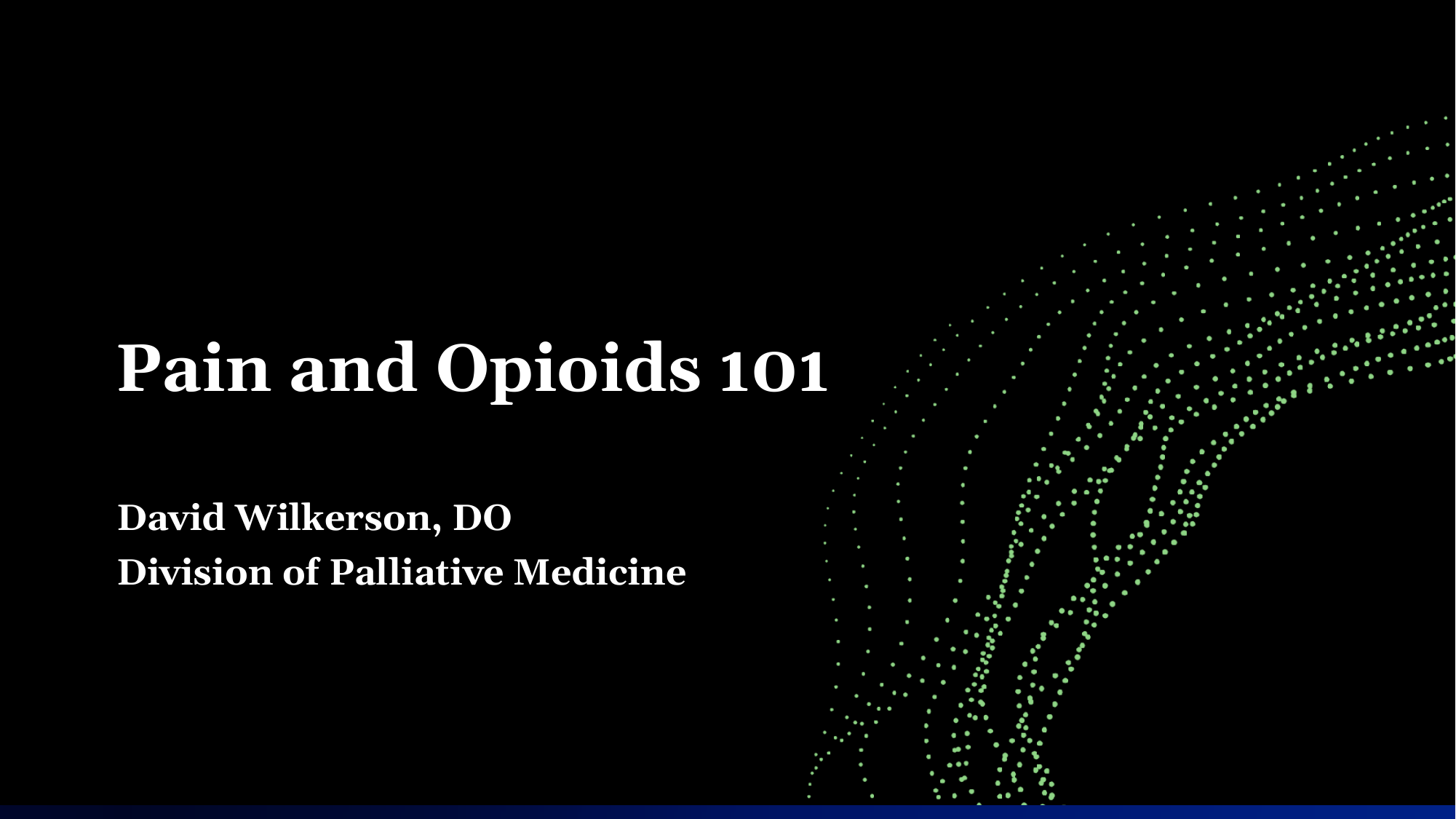

# Pain and Opioids 101
David Wilkerson, DO
Division of Palliative Medicine